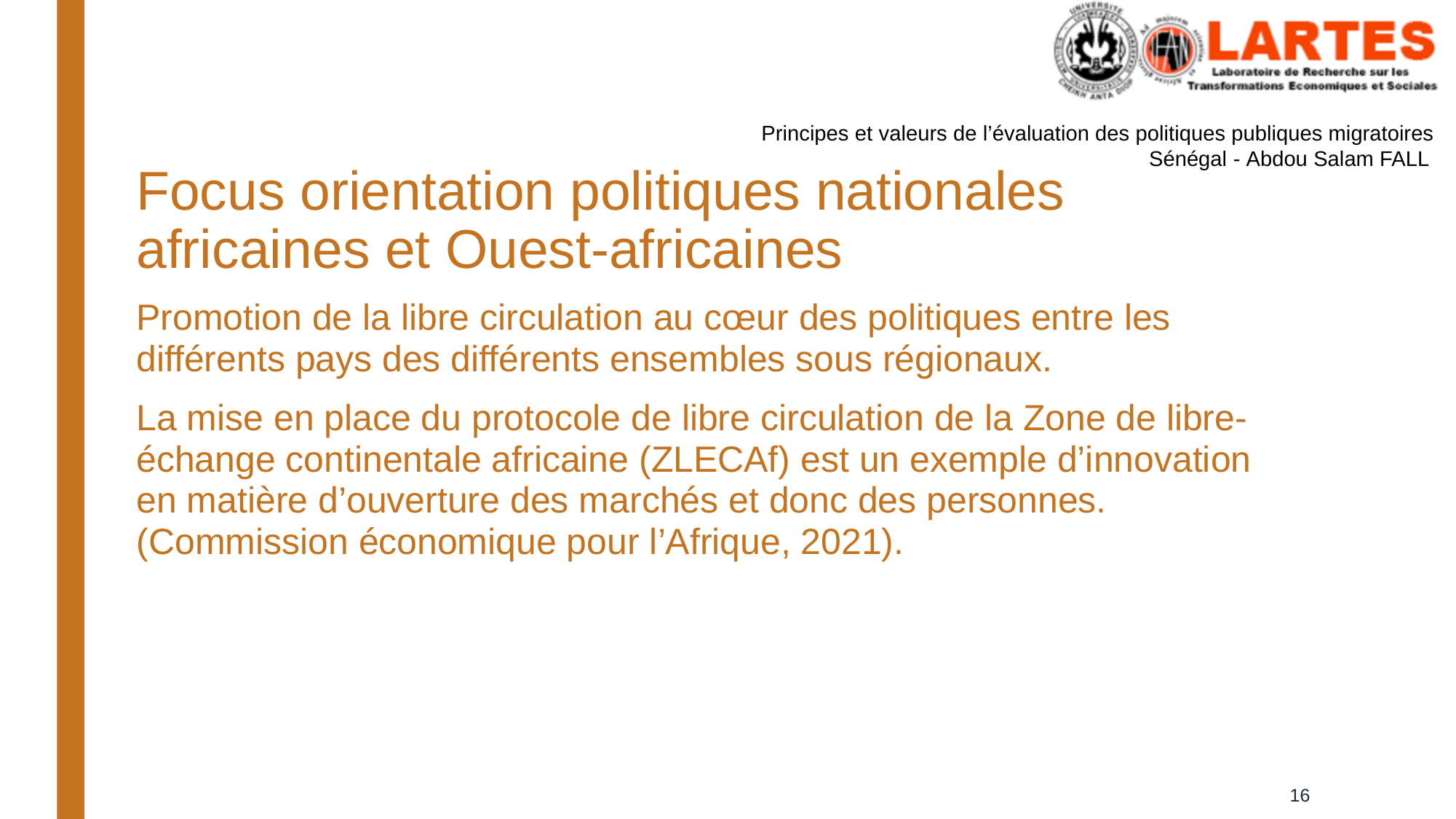

# Focus orientation politiques nationales africaines et Ouest-africaines
Promotion de la libre circulation au cœur des politiques entre les différents pays des différents ensembles sous régionaux.
La mise en place du protocole de libre circulation de la Zone de libre-échange continentale africaine (ZLECAf) est un exemple d’innovation en matière d’ouverture des marchés et donc des personnes. (Commission économique pour l’Afrique, 2021).
16